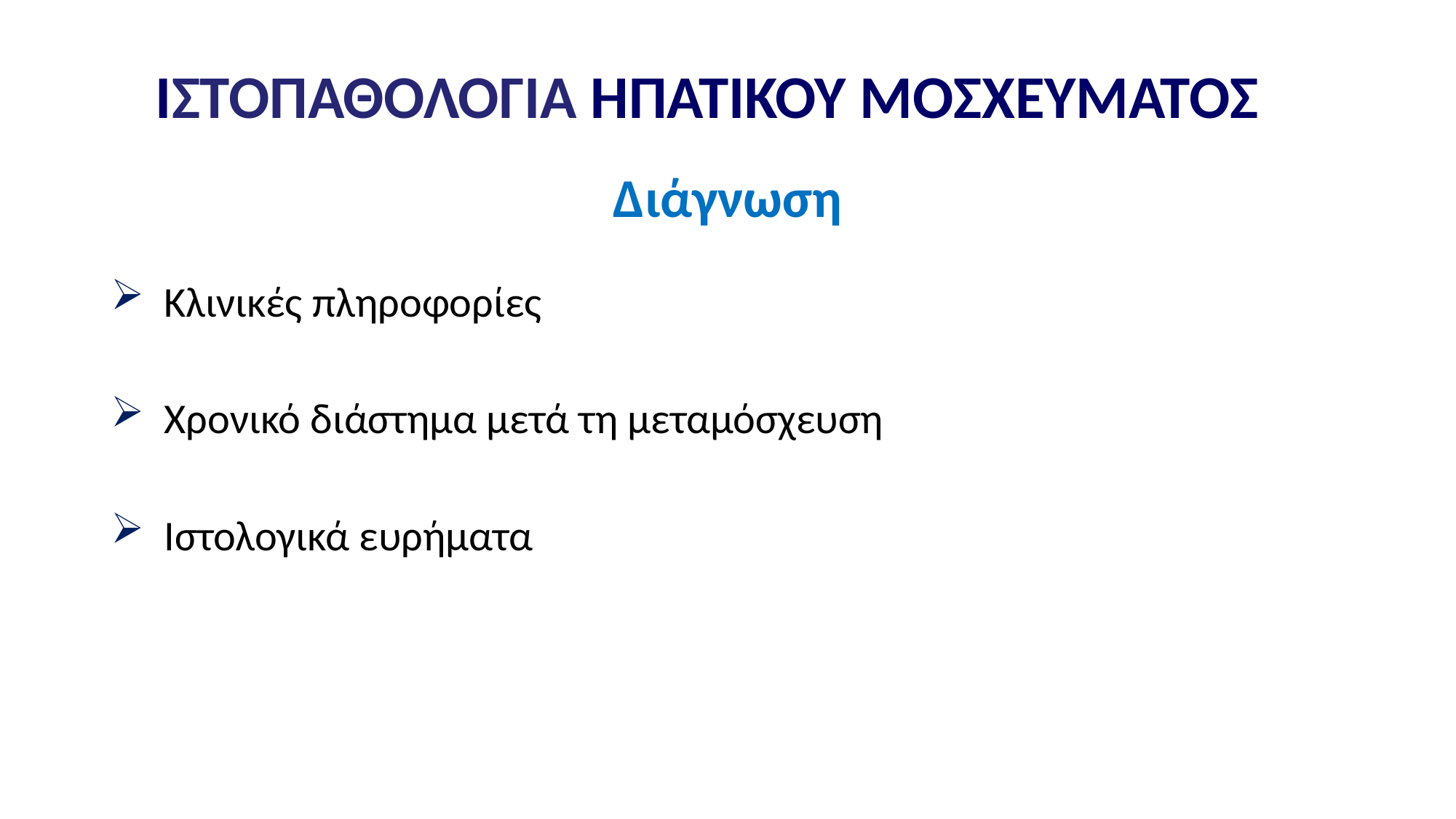

# ΙΣΤΟΠΑΘΟΛΟΓΙΑ ΗΠΑΤΙΚΟΥ ΜΟΣΧΕΥΜΑΤΟΣ Διάγνωση
  Κλινικές πληροφορίες
  Χρονικό διάστημα μετά τη μεταμόσχευση
  Ιστολογικά ευρήματα